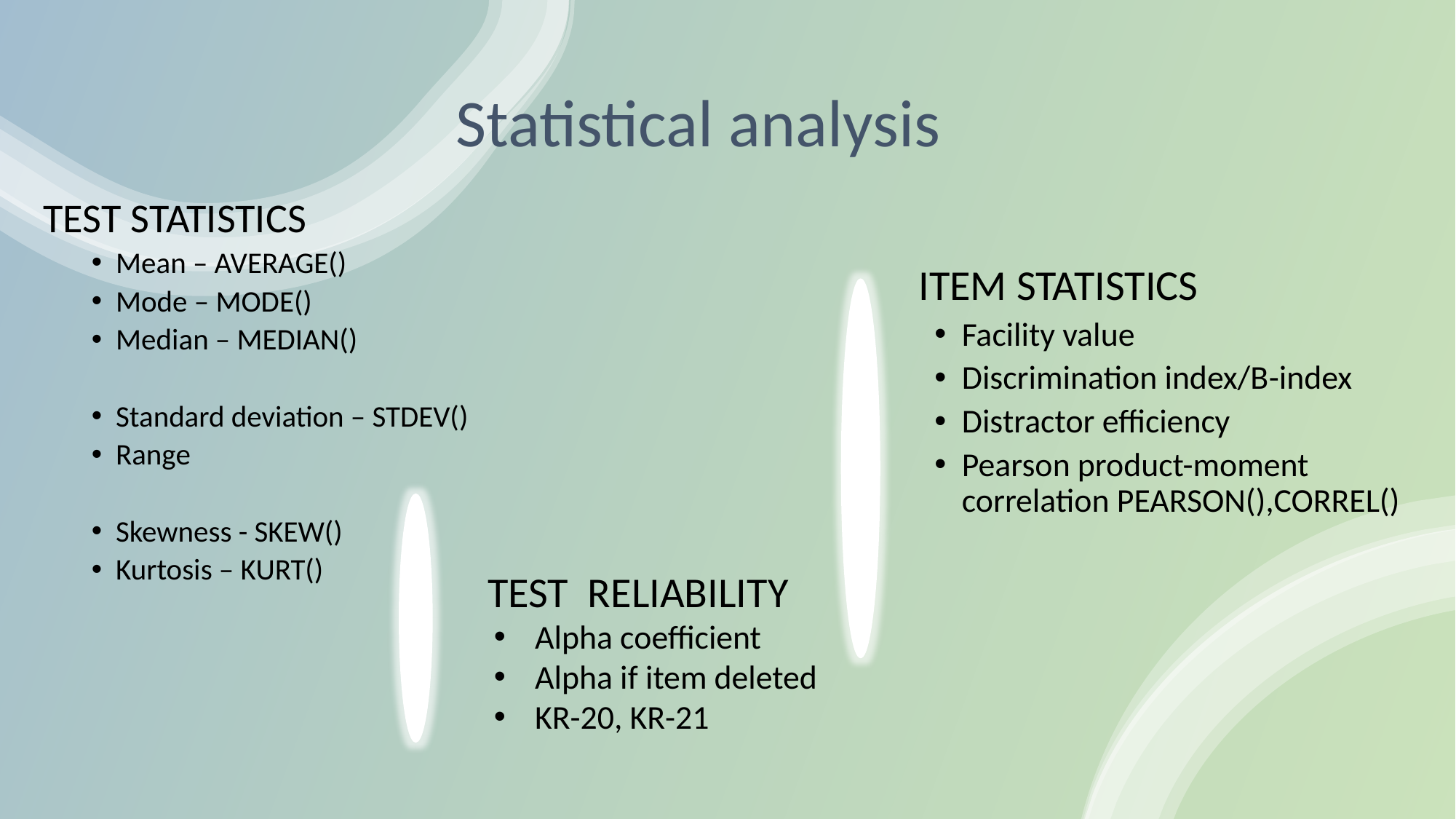

# Statistical analysis
TEST STATISTICS
Mean – AVERAGE()
Mode – MODE()
Median – MEDIAN()

Standard deviation – STDEV()
Range

Skewness - SKEW()
Kurtosis – KURT()

    ITEM STATISTICS
Facility value
Discrimination index/B-index
Distractor efficiency
Pearson product-moment correlation PEARSON(),CORREL()

     TEST  RELIABILITY
Alpha coefficient
Alpha if item deleted
KR-20, KR-21